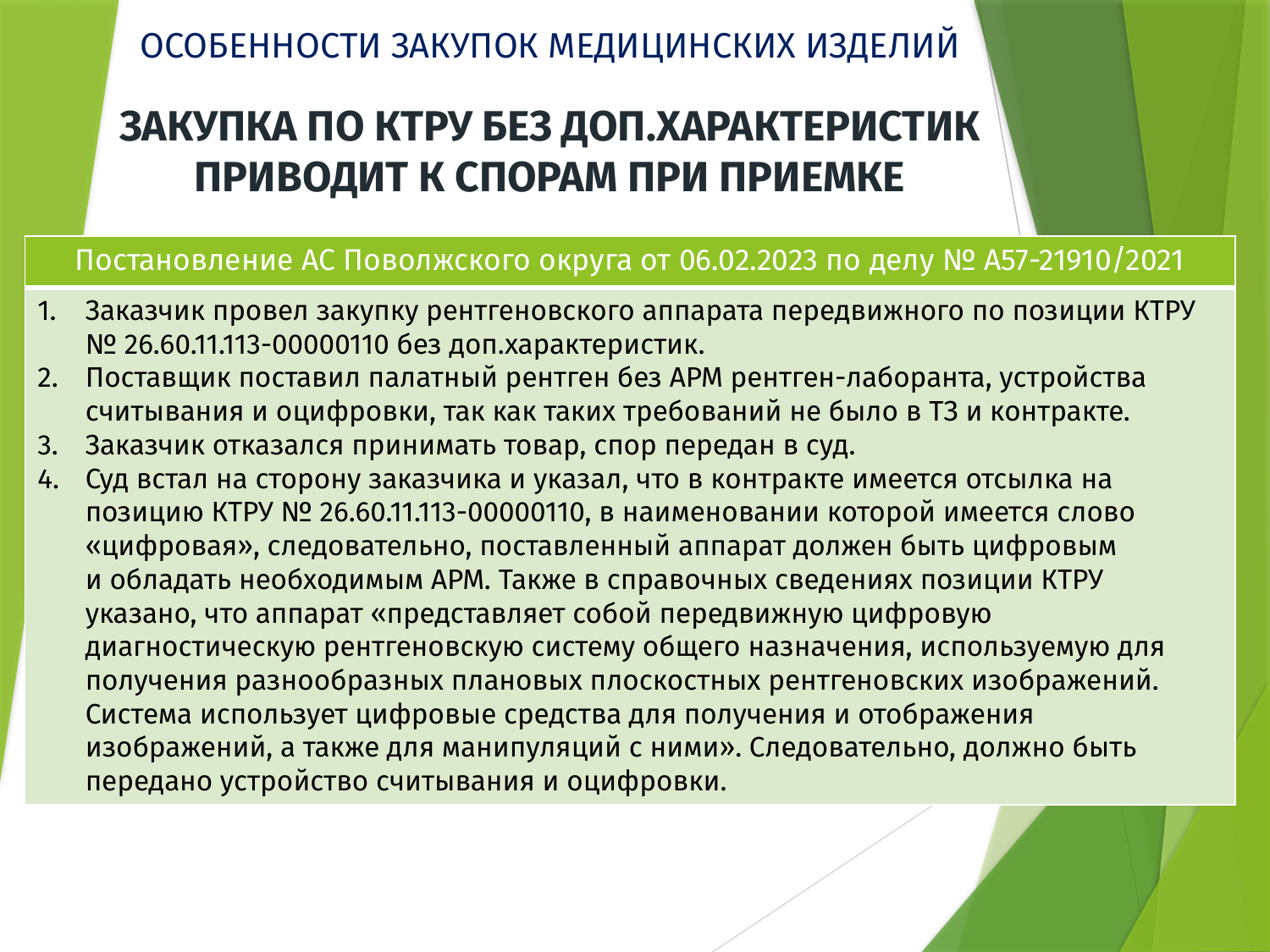

ОСОБЕННОСТИ ЗАКУПОК МЕДИЦИНСКИХ ИЗДЕЛИЙ
ЗАКУПКА ПО КТРУ БЕЗ ДОП.ХАРАКТЕРИСТИК ПРИВОДИТ К СПОРАМ ПРИ ПРИЕМКЕ

| Постановление АС Поволжского округа от 06.02.2023 по делу № А57-21910/2021 |
| --- |
| Заказчик провел закупку рентгеновского аппарата передвижного по позиции КТРУ № 26.60.11.113-00000110 без доп.характеристик. Поставщик поставил палатный рентген без АРМ рентген-лаборанта, устройства считывания и оцифровки, так как таких требований не было в ТЗ и контракте. Заказчик отказался принимать товар, спор передан в суд. Суд встал на сторону заказчика и указал, что в контракте имеется отсылка на позицию КТРУ № 26.60.11.113-00000110, в наименовании которой имеется слово «цифровая», следовательно, поставленный аппарат должен быть цифровым и обладать необходимым АРМ. Также в справочных сведениях позиции КТРУ указано, что аппарат «представляет собой передвижную цифровую диагностическую рентгеновскую систему общего назначения, используемую для получения разнообразных плановых плоскостных рентгеновских изображений. Система использует цифровые средства для получения и отображения изображений, а также для манипуляций с ними». Следовательно, должно быть передано устройство считывания и оцифровки. |